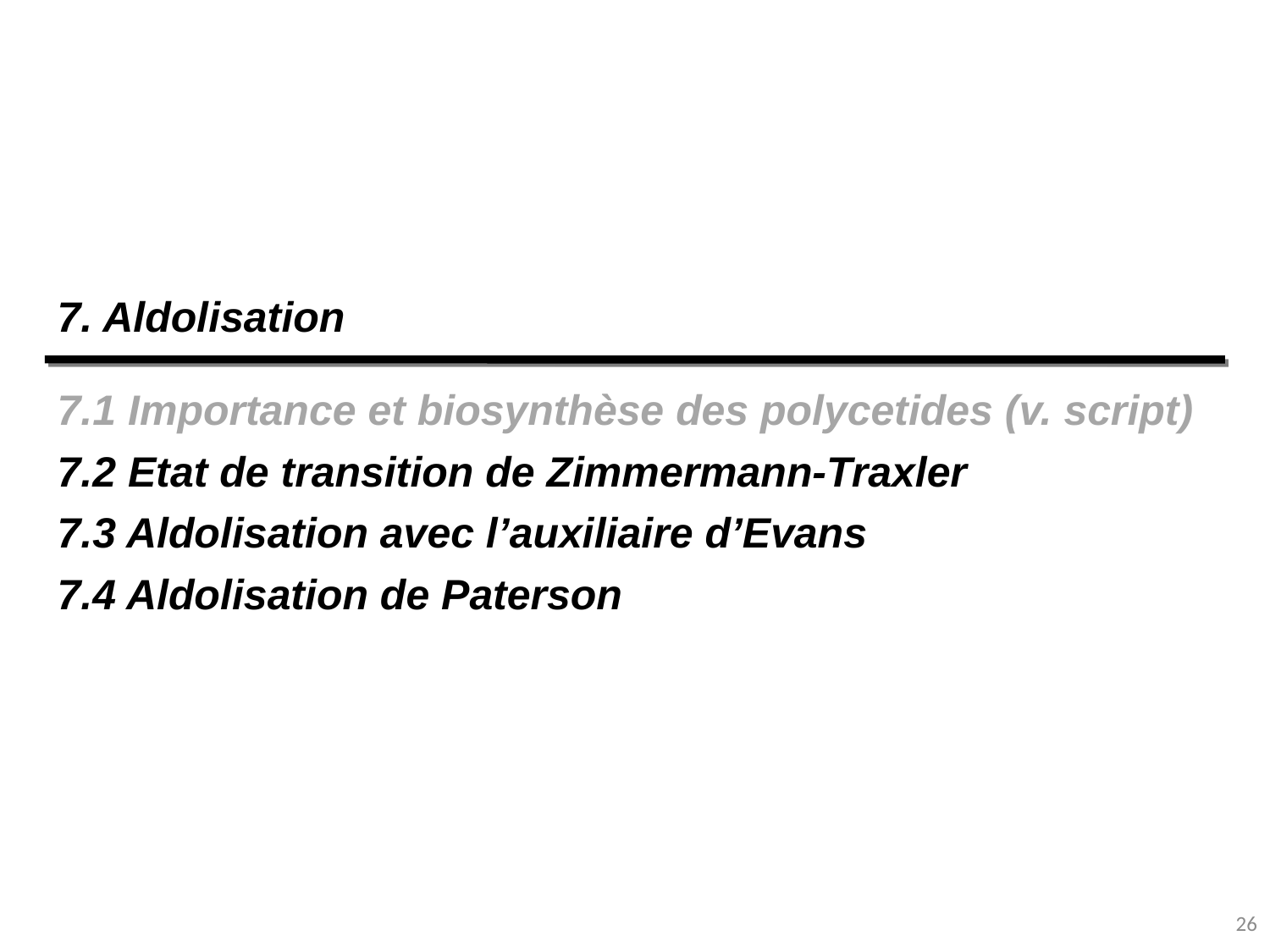

7. Aldolisation

7.1 Importance et biosynthèse des polycetides (v. script)
7.2 Etat de transition de Zimmermann-Traxler
7.3 Aldolisation avec l’auxiliaire d’Evans
7.4 Aldolisation de Paterson
26